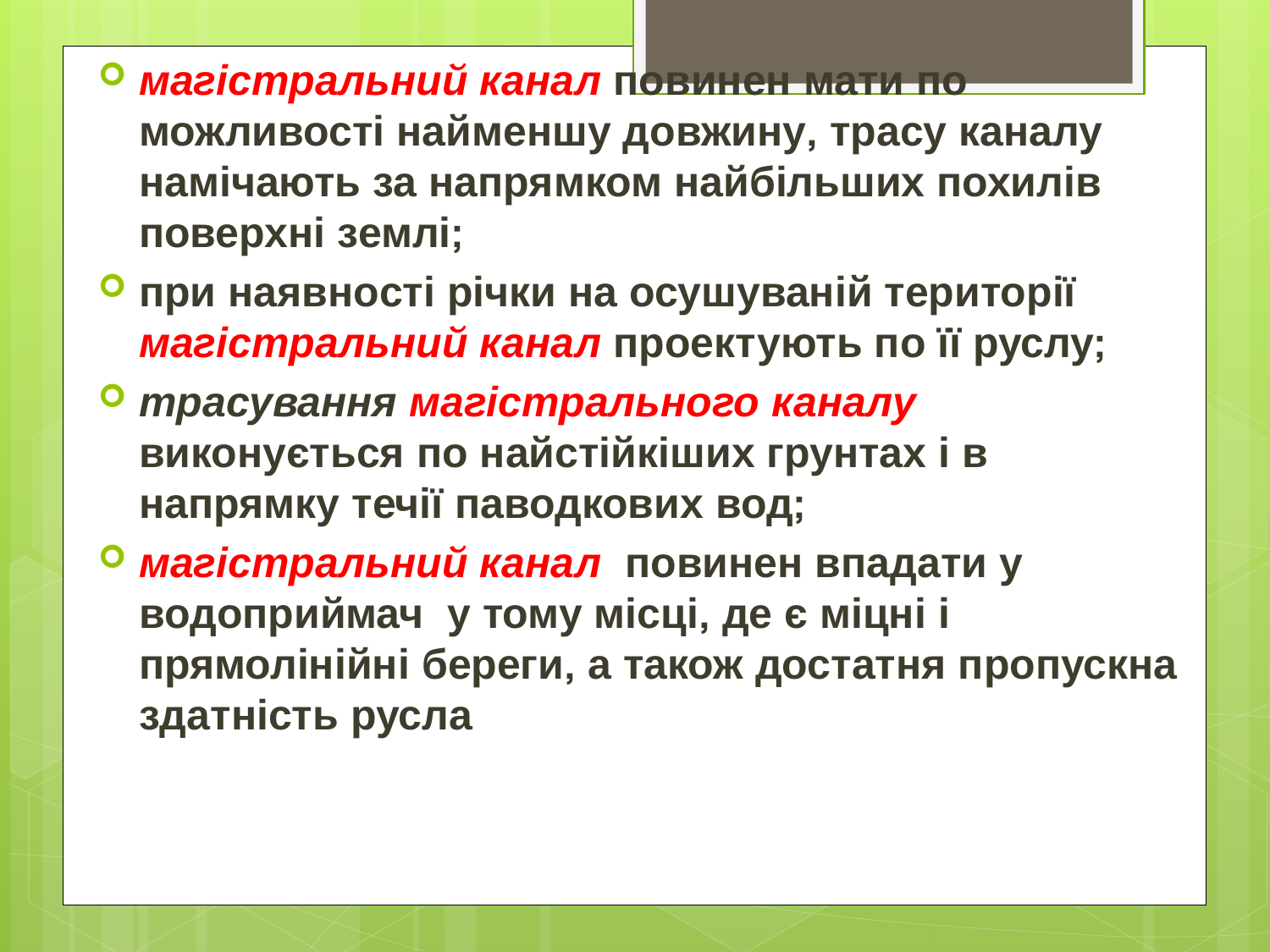

магістральний канал повинен мати по можливості найменшу довжину, трасу каналу намічають за напрямком найбільших похилів поверхні землі;
при наявності річки на осушуваній території магістральний канал проектують по її руслу;
трасування магістрального каналу виконується по найстійкіших грунтах і в напрямку течії паводкових вод;
магістральний канал  повинен впадати у водоприймач  у тому місці, де є міцні і прямолінійні береги, а також достатня пропускна здатність русла